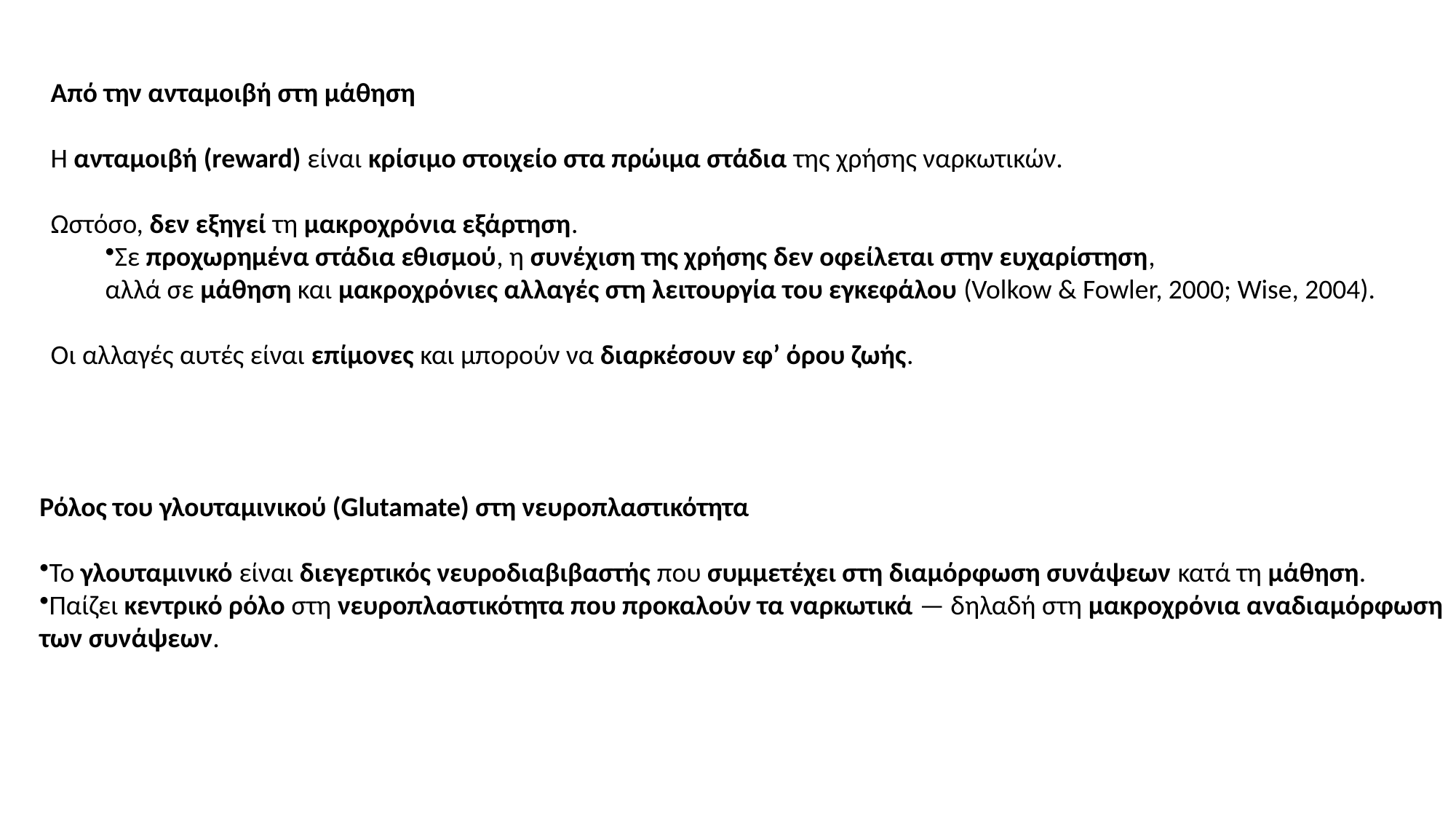

Από την ανταμοιβή στη μάθηση

Η ανταμοιβή (reward) είναι κρίσιμο στοιχείο στα πρώιμα στάδια της χρήσης ναρκωτικών.

Ωστόσο, δεν εξηγεί τη μακροχρόνια εξάρτηση.
Σε προχωρημένα στάδια εθισμού, η συνέχιση της χρήσης δεν οφείλεται στην ευχαρίστηση,
αλλά σε μάθηση και μακροχρόνιες αλλαγές στη λειτουργία του εγκεφάλου (Volkow & Fowler, 2000; Wise, 2004).

Οι αλλαγές αυτές είναι επίμονες και μπορούν να διαρκέσουν εφ’ όρου ζωής.

Ρόλος του γλουταμινικού (Glutamate) στη νευροπλαστικότητα

Το γλουταμινικό είναι διεγερτικός νευροδιαβιβαστής που συμμετέχει στη διαμόρφωση συνάψεων κατά τη μάθηση.
Παίζει κεντρικό ρόλο στη νευροπλαστικότητα που προκαλούν τα ναρκωτικά — δηλαδή στη μακροχρόνια αναδιαμόρφωση των συνάψεων.